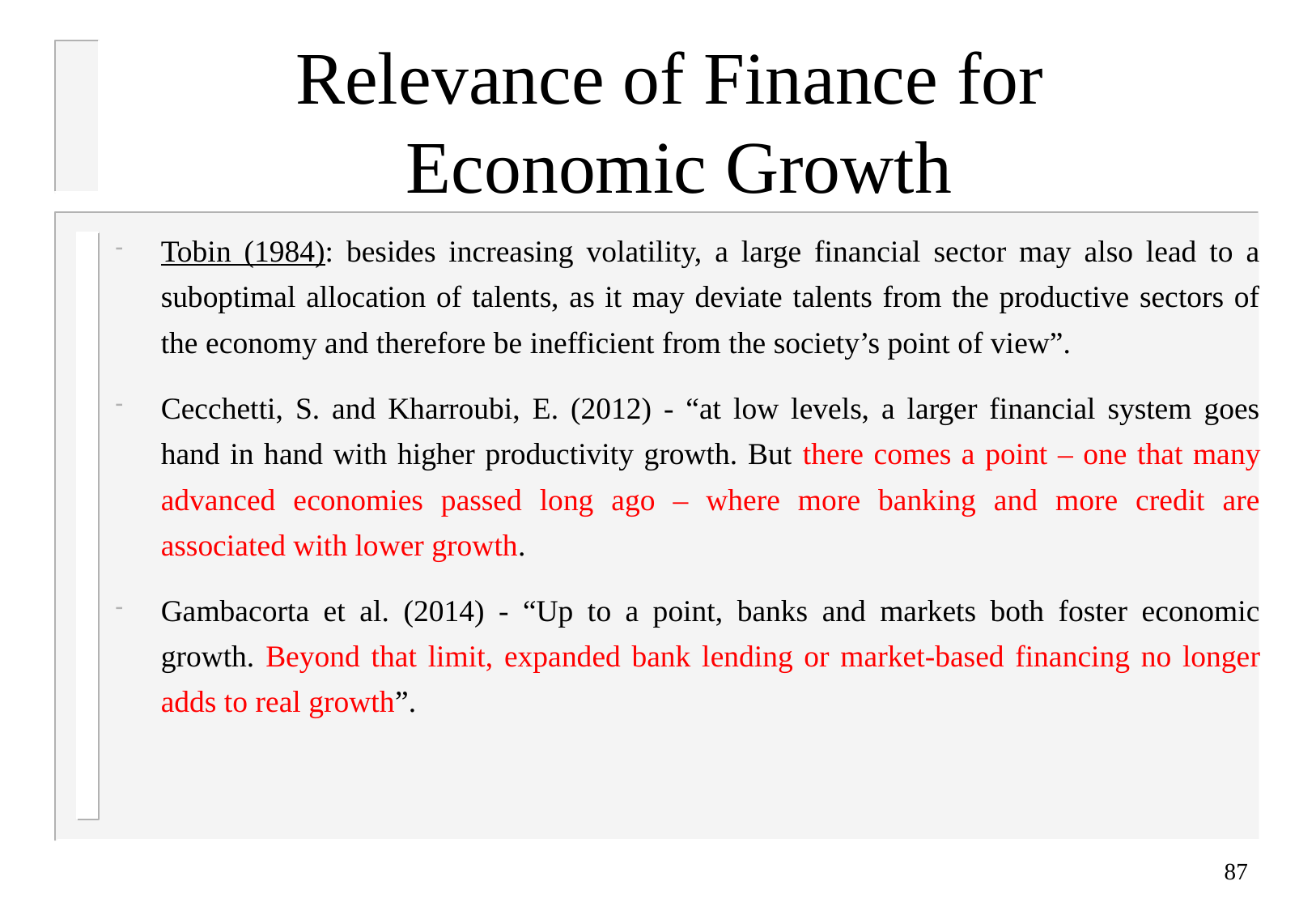

# Relevance of Finance for Economic Growth
Tobin (1984): besides increasing volatility, a large financial sector may also lead to a suboptimal allocation of talents, as it may deviate talents from the productive sectors of the economy and therefore be inefficient from the society’s point of view”.
Cecchetti, S. and Kharroubi, E. (2012) - “at low levels, a larger financial system goes hand in hand with higher productivity growth. But there comes a point – one that many advanced economies passed long ago – where more banking and more credit are associated with lower growth.
Gambacorta et al. (2014) - “Up to a point, banks and markets both foster economic growth. Beyond that limit, expanded bank lending or market-based financing no longer adds to real growth”.
87